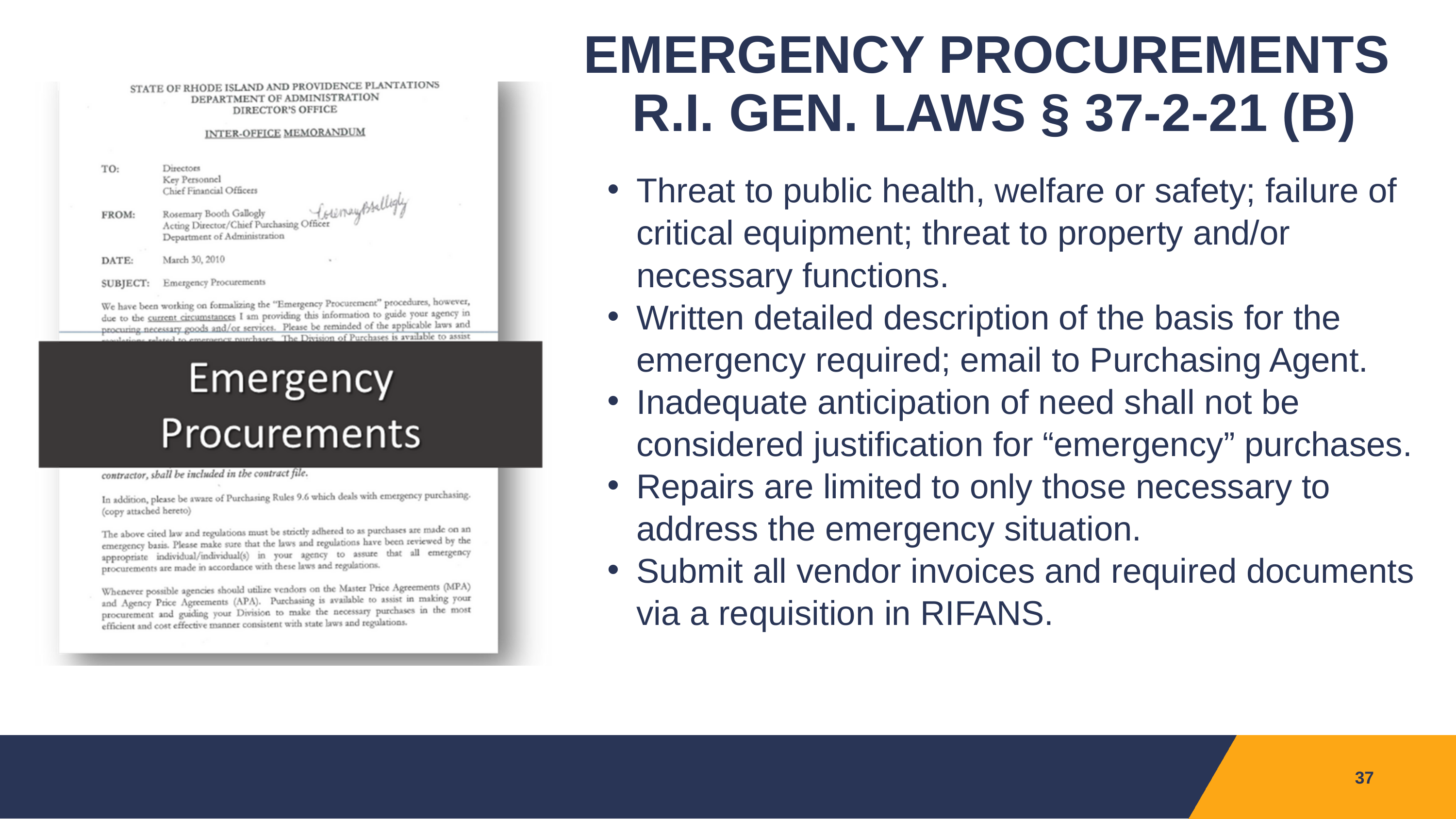

EMERGENCY PROCUREMENTS
R.I. GEN. LAWS § 37-2-21 (B)

Threat to public health, welfare or safety; failure of critical equipment; threat to property and/or necessary functions.
Written detailed description of the basis for the emergency required; email to Purchasing Agent.
Inadequate anticipation of need shall not be considered justification for “emergency” purchases.
Repairs are limited to only those necessary to address the emergency situation.
Submit all vendor invoices and required documents via a requisition in RIFANS.

37